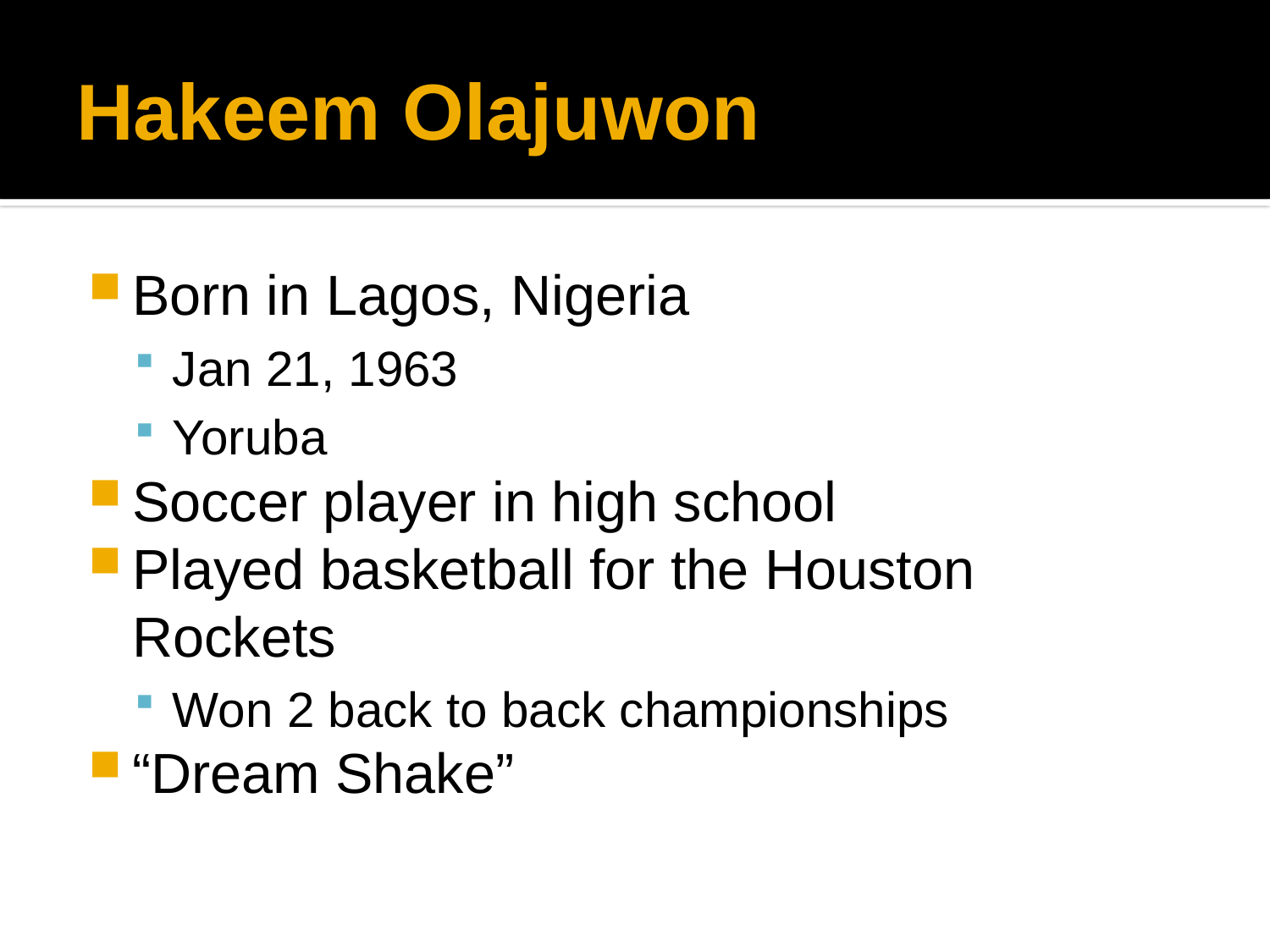

# Hakeem Olajuwon
Born in Lagos, Nigeria
Jan 21, 1963
Yoruba
Soccer player in high school
Played basketball for the Houston Rockets
Won 2 back to back championships
“Dream Shake”